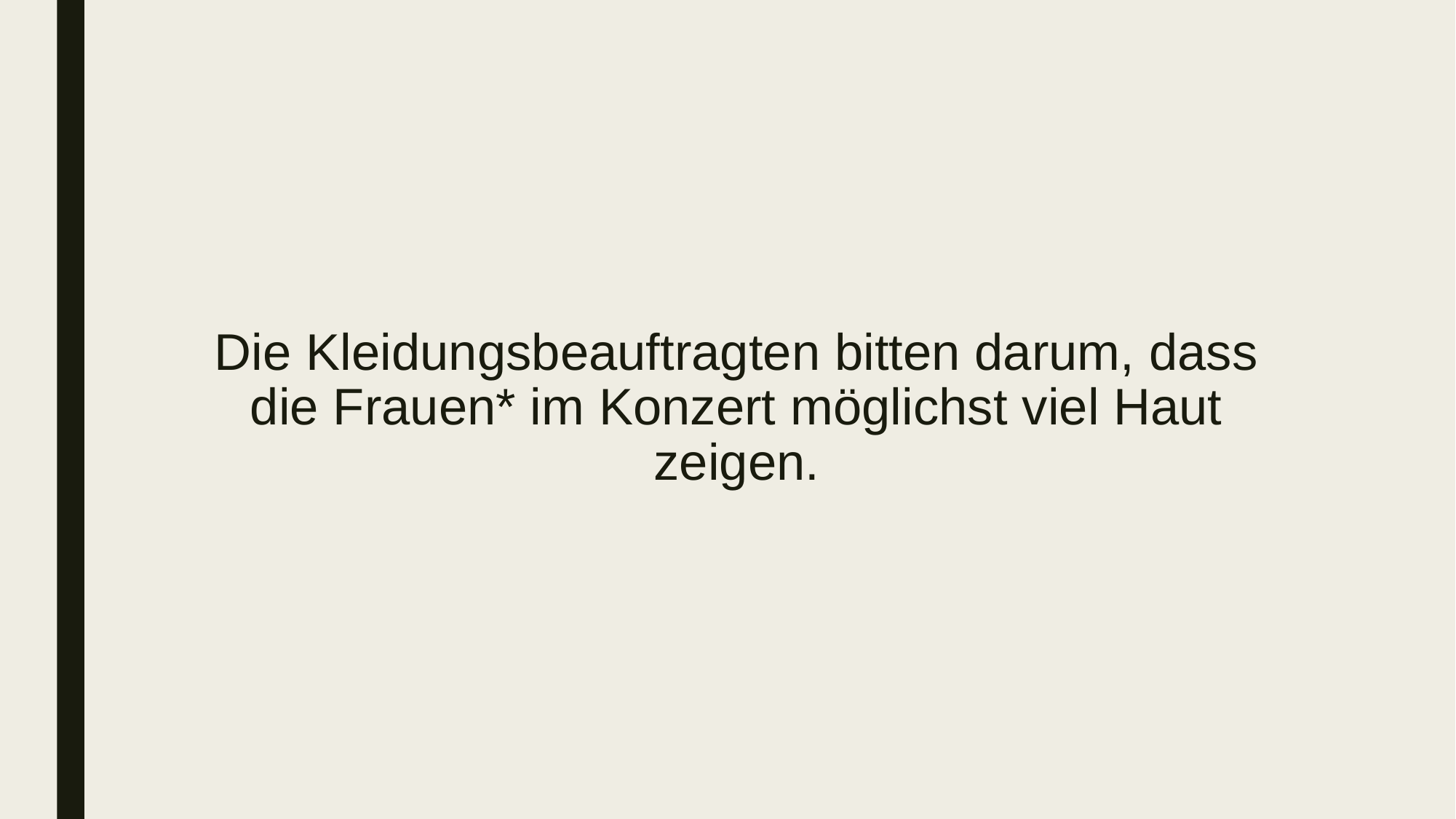

# Die Kleidungsbeauftragten bitten darum, dass die Frauen* im Konzert möglichst viel Haut zeigen.